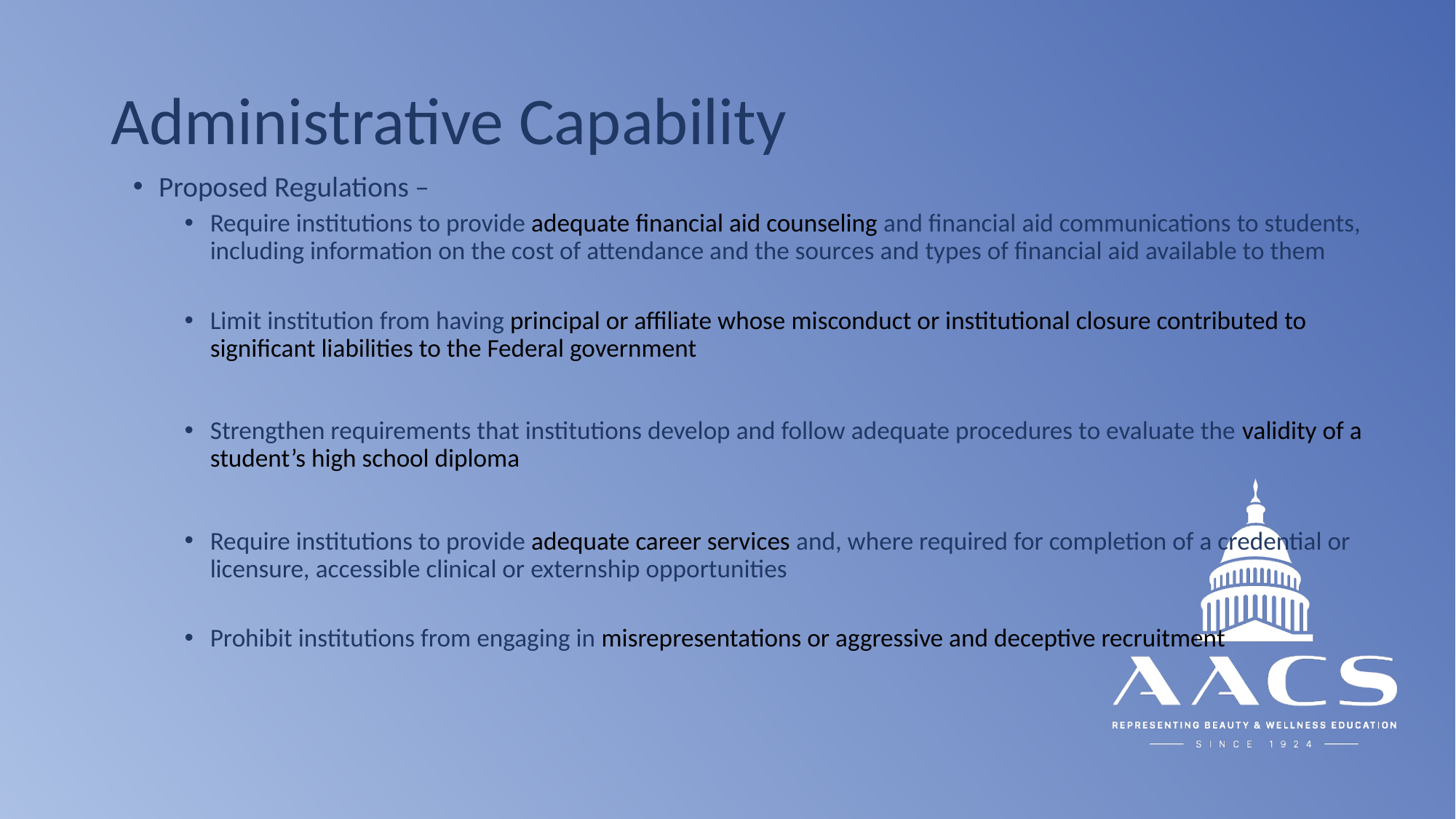

# Administrative Capability
Proposed Regulations –
Require institutions to provide adequate financial aid counseling and financial aid communications to students, including information on the cost of attendance and the sources and types of financial aid available to them

Limit institution from having principal or affiliate whose misconduct or institutional closure contributed to significant liabilities to the Federal government

Strengthen requirements that institutions develop and follow adequate procedures to evaluate the validity of a student’s high school diploma

Require institutions to provide adequate career services and, where required for completion of a credential or licensure, accessible clinical or externship opportunities

Prohibit institutions from engaging in misrepresentations or aggressive and deceptive recruitment